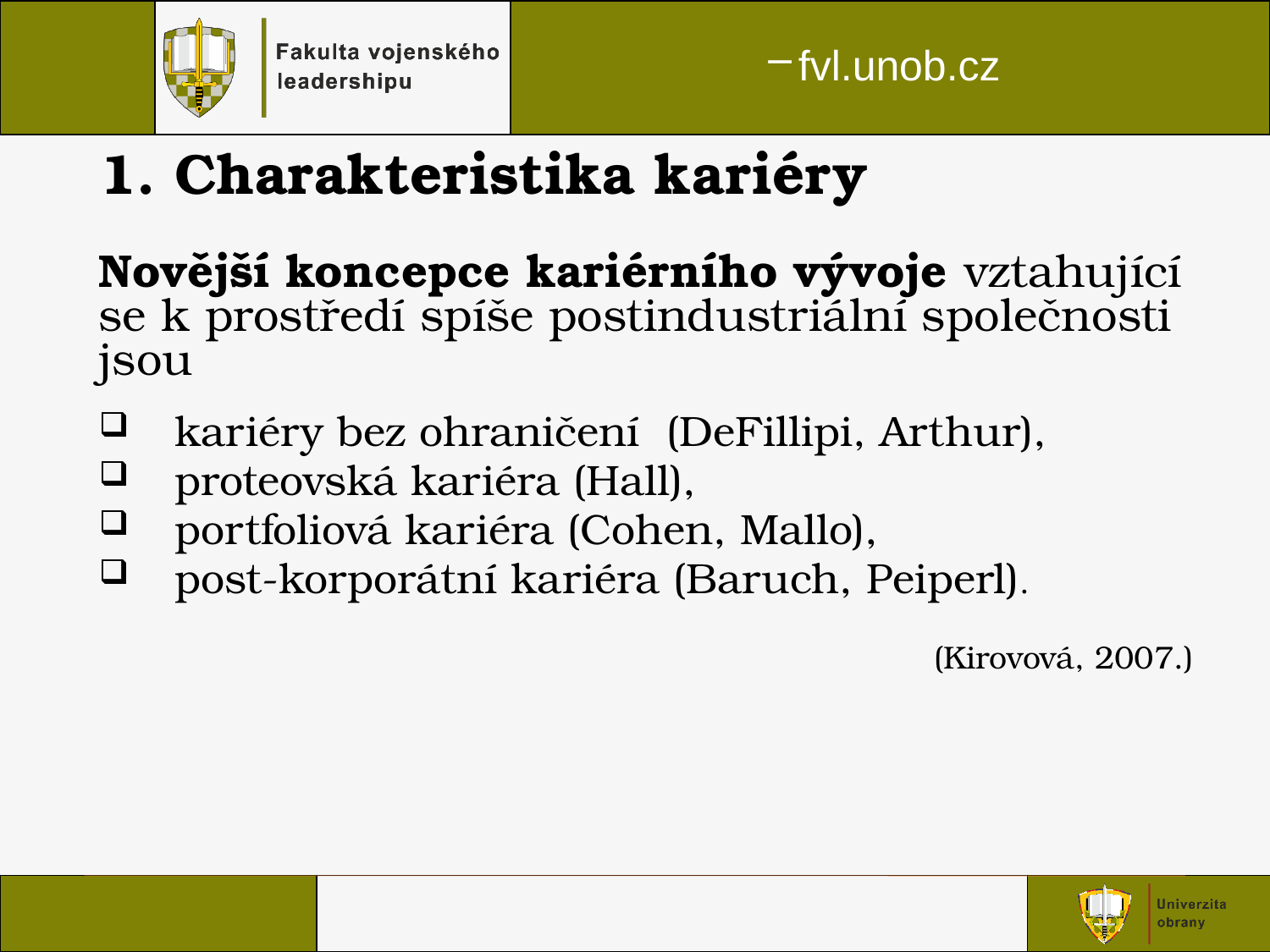

# 1. Charakteristika kariéry
Novější koncepce kariérního vývoje vztahující se k prostředí spíše postindustriální společnosti jsou
kariéry bez ohraničení  (DeFillipi, Arthur),
proteovská kariéra (Hall),
portfoliová kariéra (Cohen, Mallo),
post-korporátní kariéra (Baruch, Peiperl).

(Kirovová, 2007.)